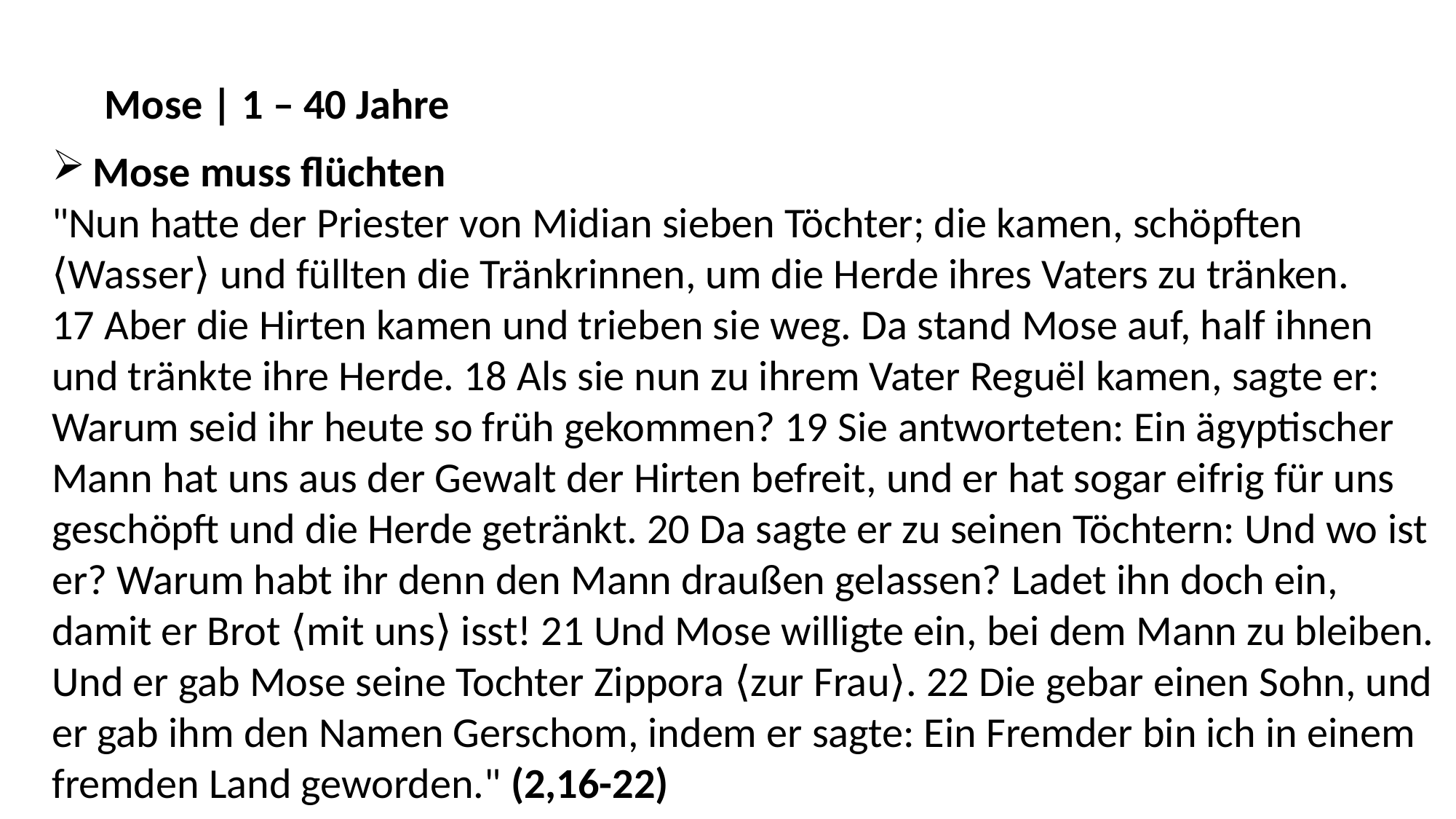

Mose | 1 – 40 Jahre
Mose muss flüchten
"Nun hatte der Priester von Midian sieben Töchter; die kamen, schöpften ⟨Wasser⟩ und füllten die Tränkrinnen, um die Herde ihres Vaters zu tränken. 17 Aber die Hirten kamen und trieben sie weg. Da stand Mose auf, half ihnen und tränkte ihre Herde. 18 Als sie nun zu ihrem Vater Reguël kamen, sagte er: Warum seid ihr heute so früh gekommen? 19 Sie antworteten: Ein ägyptischer Mann hat uns aus der Gewalt der Hirten befreit, und er hat sogar eifrig für uns geschöpft und die Herde getränkt. 20 Da sagte er zu seinen Töchtern: Und wo ist er? Warum habt ihr denn den Mann draußen gelassen? Ladet ihn doch ein, damit er Brot ⟨mit uns⟩ isst! 21 Und Mose willigte ein, bei dem Mann zu bleiben. Und er gab Mose seine Tochter Zippora ⟨zur Frau⟩. 22 Die gebar einen Sohn, und er gab ihm den Namen Gerschom, indem er sagte: Ein Fremder bin ich in einem fremden Land geworden." (2,16-22)